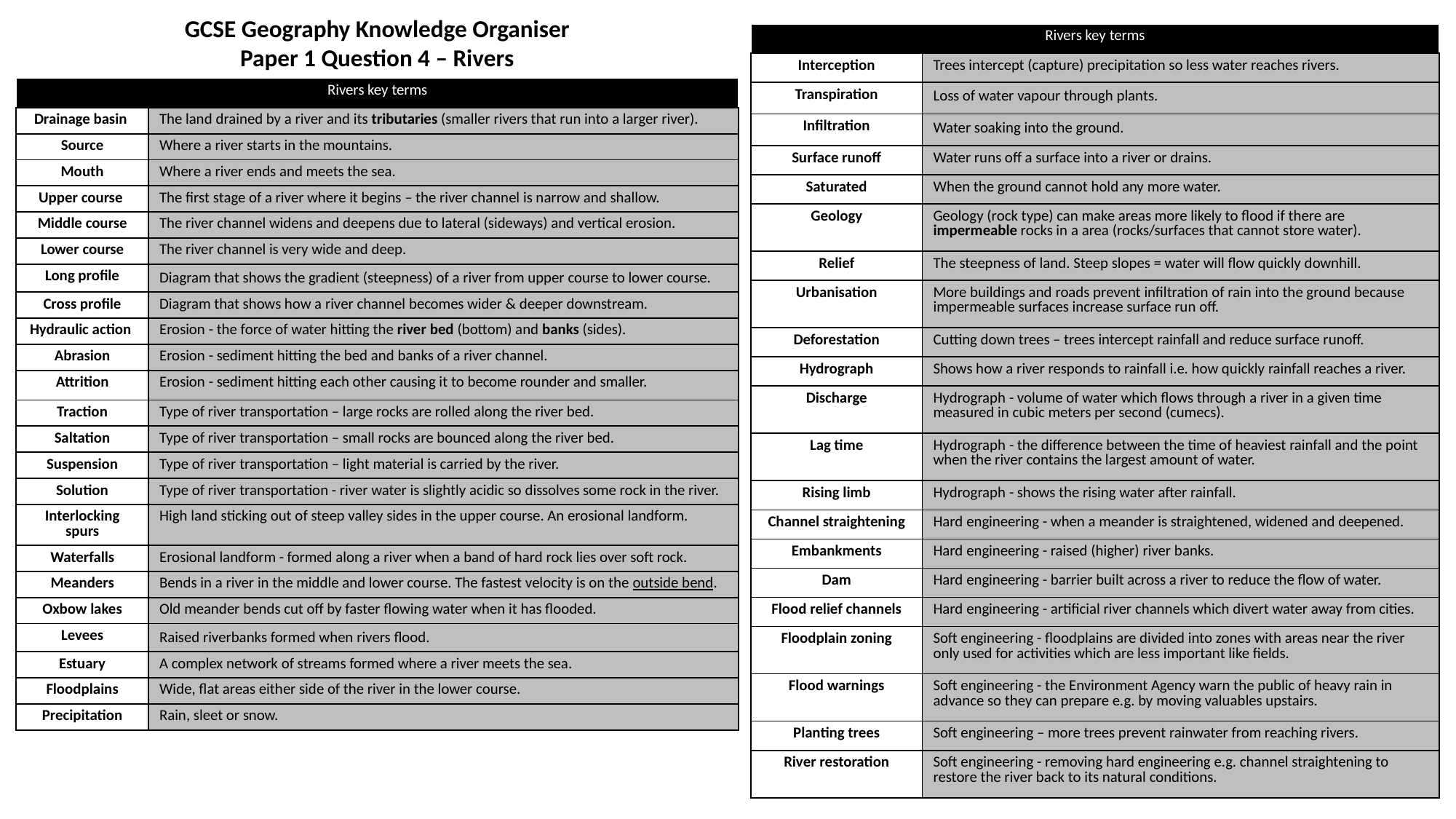

GCSE Geography Knowledge Organiser
Paper 1 Question 4 – Rivers
| Rivers key terms |  |
| --- | --- |
| Interception | Trees intercept (capture) precipitation so less water reaches rivers. |
| Transpiration | Loss of water vapour through plants. |
| Infiltration | Water soaking into the ground. |
| Surface runoff | Water runs off a surface into a river or drains. |
| Saturated | When the ground cannot hold any more water. |
| Geology | Geology (rock type) can make areas more likely to flood if there are impermeable rocks in a area (rocks/surfaces that cannot store water). |
| Relief | The steepness of land. Steep slopes = water will flow quickly downhill. |
| Urbanisation | More buildings and roads prevent infiltration of rain into the ground because impermeable surfaces increase surface run off. |
| Deforestation | Cutting down trees – trees intercept rainfall and reduce surface runoff. |
| Hydrograph | Shows how a river responds to rainfall i.e. how quickly rainfall reaches a river. |
| Discharge | Hydrograph - volume of water which flows through a river in a given time measured in cubic meters per second (cumecs). |
| Lag time | Hydrograph - the difference between the time of heaviest rainfall and the point when the river contains the largest amount of water. |
| Rising limb | Hydrograph - shows the rising water after rainfall. |
| Channel straightening | Hard engineering - when a meander is straightened, widened and deepened. |
| Embankments | Hard engineering - raised (higher) river banks. |
| Dam | Hard engineering - barrier built across a river to reduce the flow of water. |
| Flood relief channels | Hard engineering - artificial river channels which divert water away from cities. |
| Floodplain zoning | Soft engineering - floodplains are divided into zones with areas near the river only used for activities which are less important like fields. |
| Flood warnings | Soft engineering - the Environment Agency warn the public of heavy rain in advance so they can prepare e.g. by moving valuables upstairs. |
| Planting trees | Soft engineering – more trees prevent rainwater from reaching rivers. |
| River restoration | Soft engineering - removing hard engineering e.g. channel straightening to restore the river back to its natural conditions. |
| Rivers key terms |  |
| --- | --- |
| Drainage basin | The land drained by a river and its tributaries (smaller rivers that run into a larger river). |
| Source | Where a river starts in the mountains. |
| Mouth | Where a river ends and meets the sea. |
| Upper course | The first stage of a river where it begins – the river channel is narrow and shallow. |
| Middle course | The river channel widens and deepens due to lateral (sideways) and vertical erosion. |
| Lower course | The river channel is very wide and deep. |
| Long profile | Diagram that shows the gradient (steepness) of a river from upper course to lower course. |
| Cross profile | Diagram that shows how a river channel becomes wider & deeper downstream. |
| Hydraulic action | Erosion - the force of water hitting the river bed (bottom) and banks (sides). |
| Abrasion | Erosion - sediment hitting the bed and banks of a river channel. |
| Attrition | Erosion - sediment hitting each other causing it to become rounder and smaller. |
| Traction | Type of river transportation – large rocks are rolled along the river bed. |
| Saltation | Type of river transportation – small rocks are bounced along the river bed. |
| Suspension | Type of river transportation – light material is carried by the river. |
| Solution | Type of river transportation - river water is slightly acidic so dissolves some rock in the river. |
| Interlocking spurs | High land sticking out of steep valley sides in the upper course. An erosional landform. |
| Waterfalls | Erosional landform - formed along a river when a band of hard rock lies over soft rock. |
| Meanders | Bends in a river in the middle and lower course. The fastest velocity is on the outside bend. |
| Oxbow lakes | Old meander bends cut off by faster flowing water when it has flooded. |
| Levees | Raised riverbanks formed when rivers flood. |
| Estuary | A complex network of streams formed where a river meets the sea. |
| Floodplains | Wide, flat areas either side of the river in the lower course. |
| Precipitation | Rain, sleet or snow. |